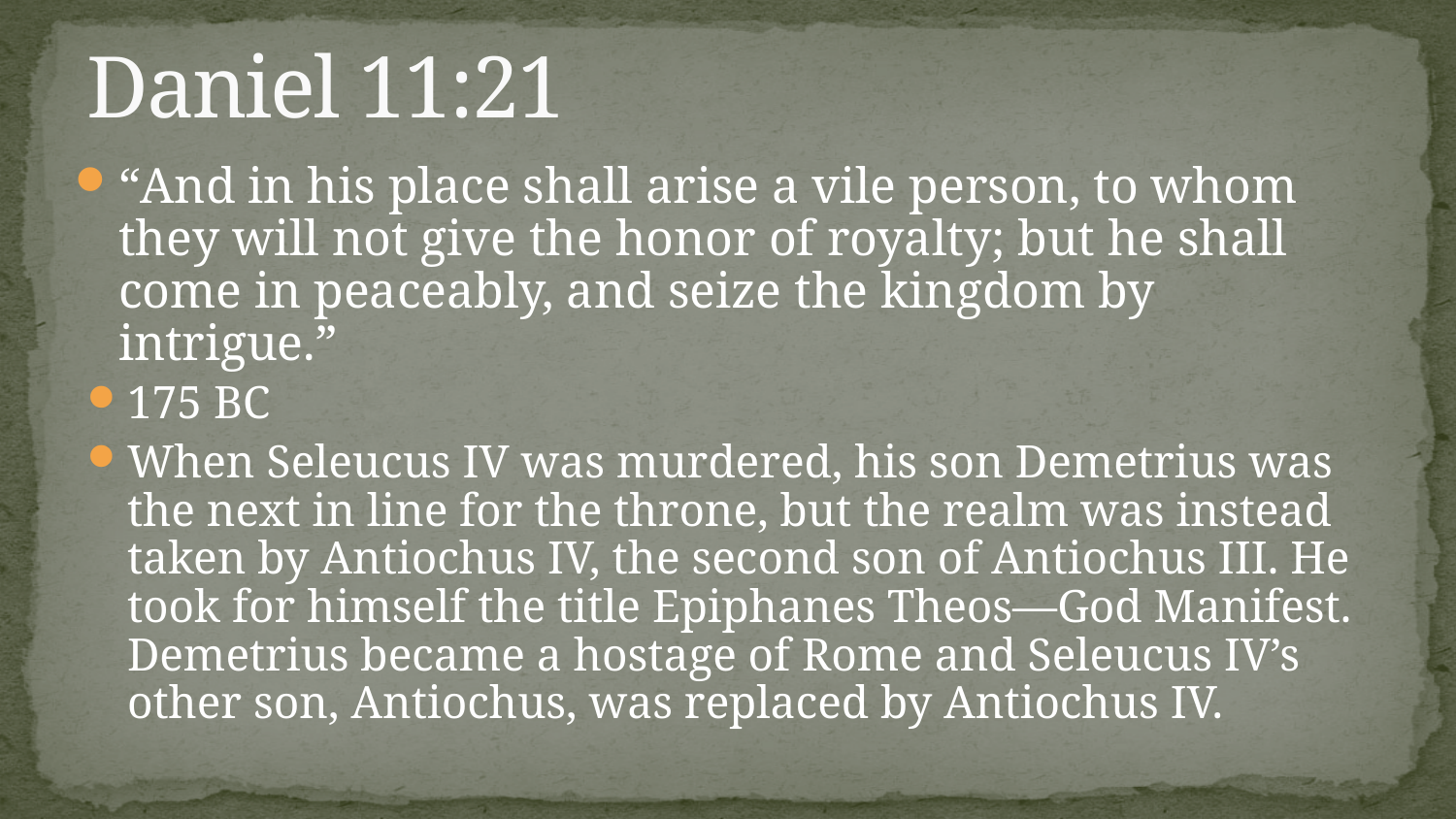

# Daniel 11:21
“And in his place shall arise a vile person, to whom they will not give the honor of royalty; but he shall come in peaceably, and seize the kingdom by intrigue.”
175 BC
When Seleucus IV was murdered, his son Demetrius was the next in line for the throne, but the realm was instead taken by Antiochus IV, the second son of Antiochus III. He took for himself the title Epiphanes Theos—God Manifest. Demetrius became a hostage of Rome and Seleucus IV’s other son, Antiochus, was replaced by Antiochus IV.